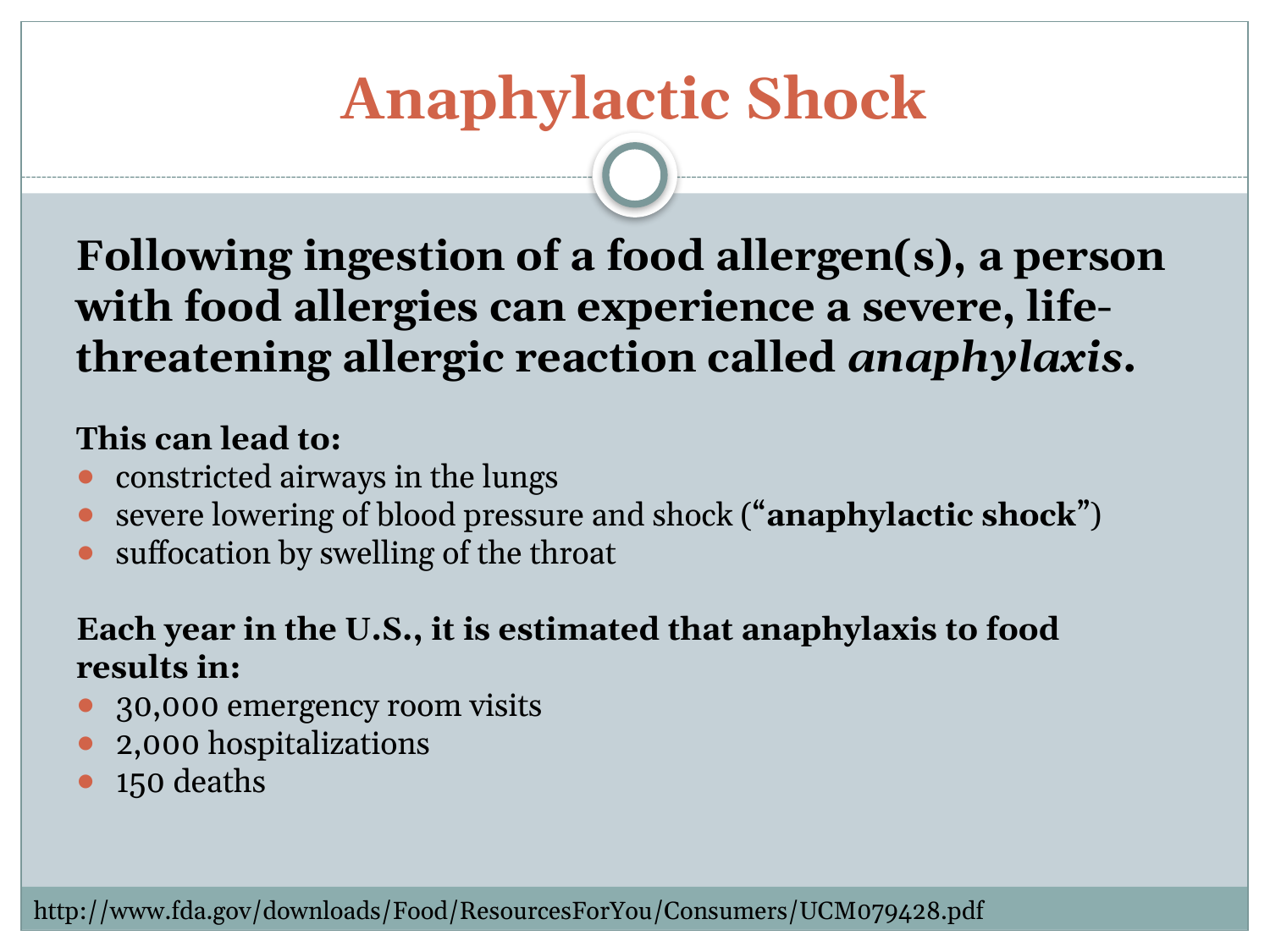

# Anaphylactic Shock
Following ingestion of a food allergen(s), a person with food allergies can experience a severe, life-threatening allergic reaction called anaphylaxis.

This can lead to:
constricted airways in the lungs
severe lowering of blood pressure and shock (“anaphylactic shock”)
suffocation by swelling of the throat

Each year in the U.S., it is estimated that anaphylaxis to food      results in:
30,000 emergency room visits
2,000 hospitalizations
150 deaths

http://www.fda.gov/downloads/Food/ResourcesForYou/Consumers/UCM079428.pdf